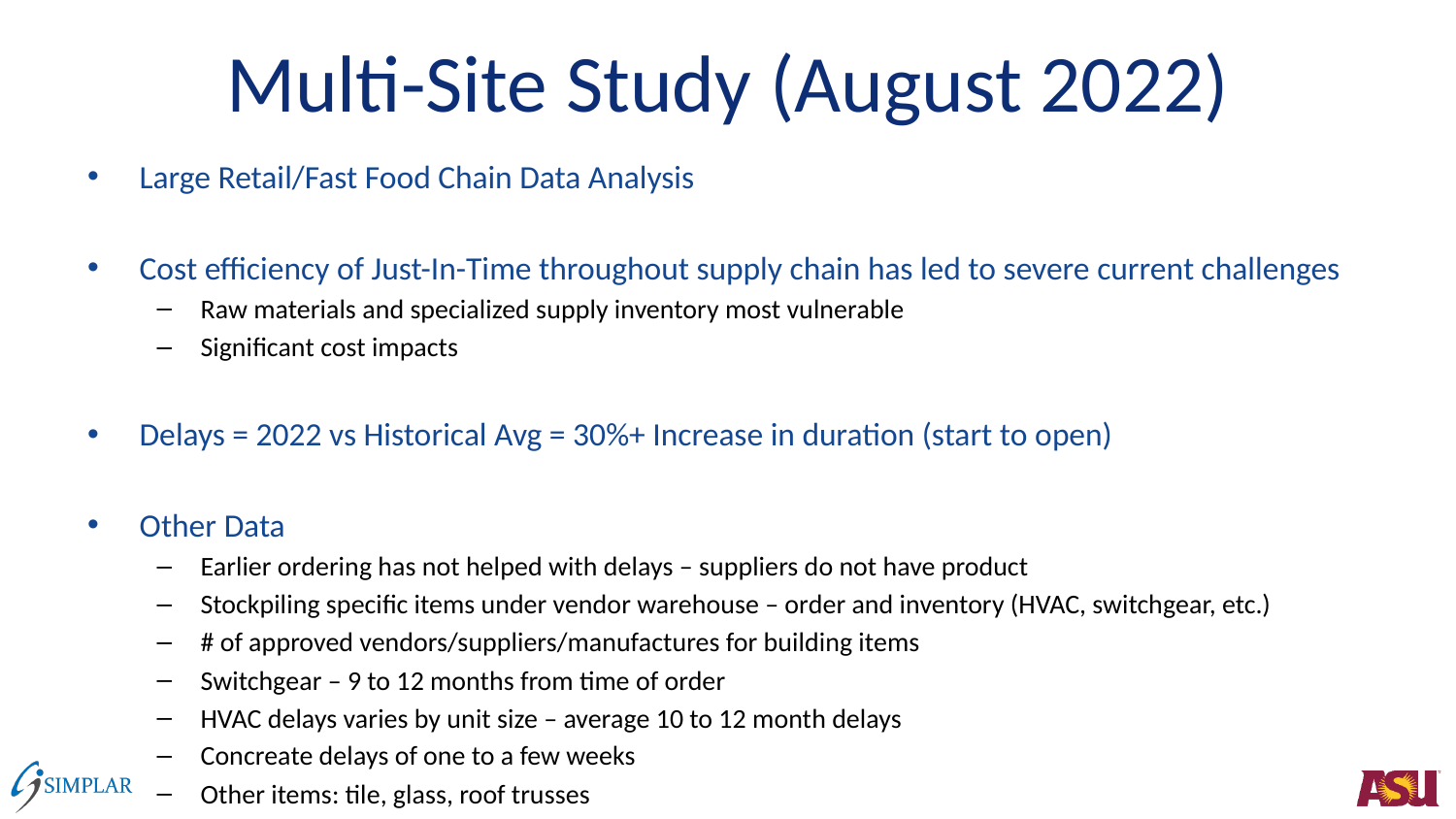

# Multi-Site Study (August 2022)
Large Retail/Fast Food Chain Data Analysis

Cost efficiency of Just-In-Time throughout supply chain has led to severe current challenges
Raw materials and specialized supply inventory most vulnerable
Significant cost impacts

Delays = 2022 vs Historical Avg = 30%+ Increase in duration (start to open)

Other Data
Earlier ordering has not helped with delays – suppliers do not have product
Stockpiling specific items under vendor warehouse – order and inventory (HVAC, switchgear, etc.)
# of approved vendors/suppliers/manufactures for building items
Switchgear – 9 to 12 months from time of order
HVAC delays varies by unit size – average 10 to 12 month delays
Concreate delays of one to a few weeks
Other items: tile, glass, roof trusses